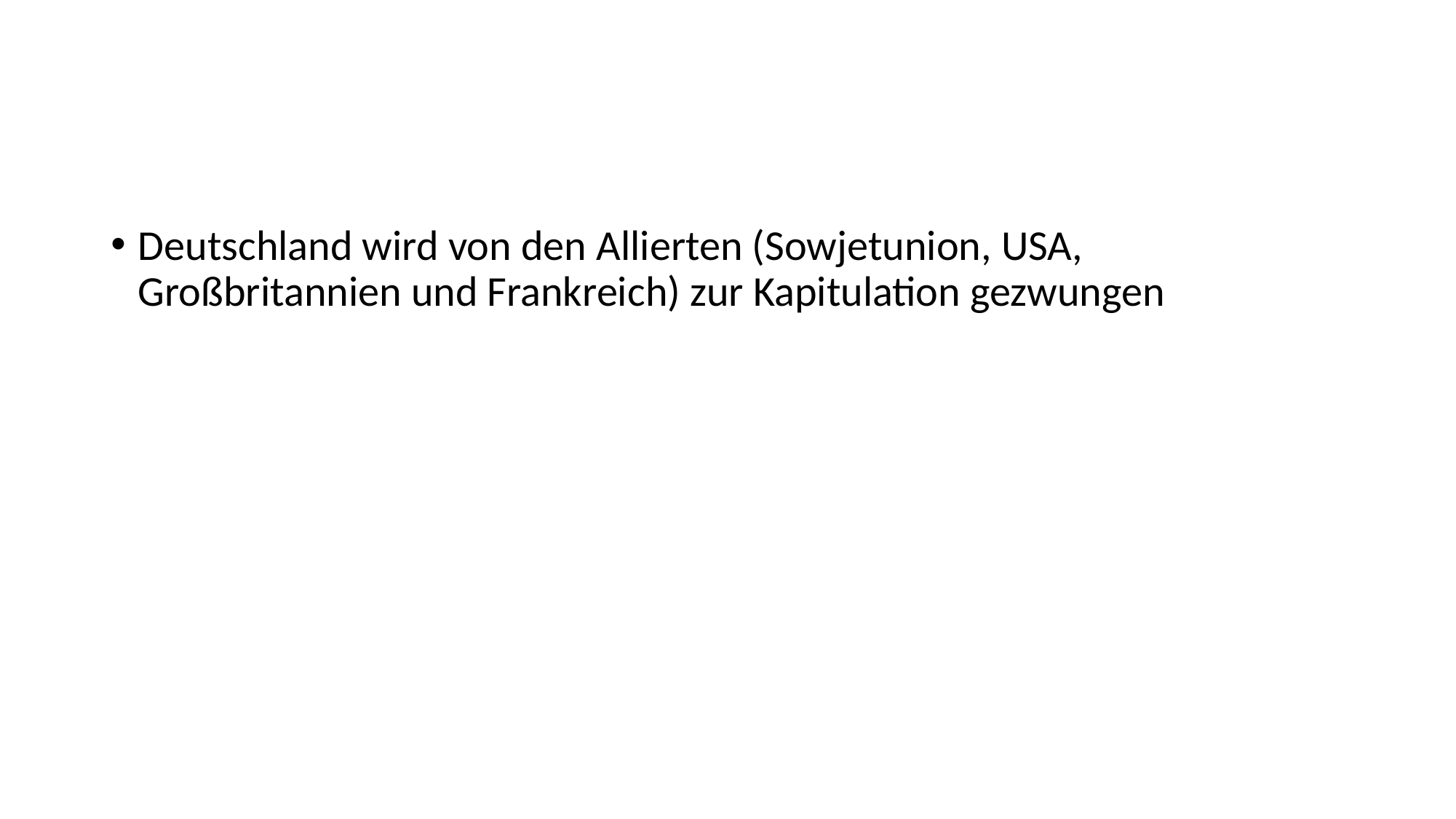

#
Deutschland wird von den Allierten (Sowjetunion, USA, Großbritannien und Frankreich) zur Kapitulation gezwungen